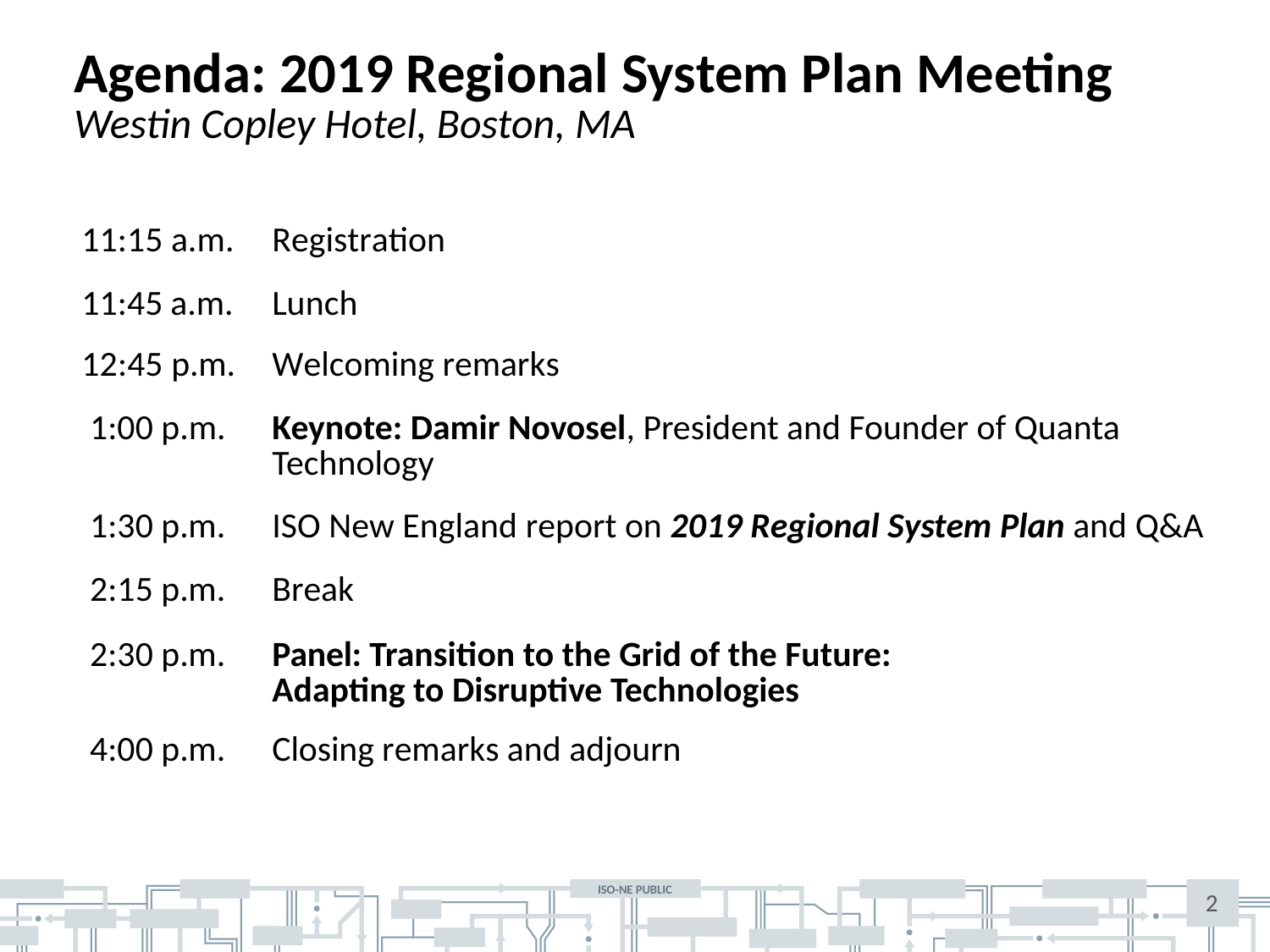

# Agenda: 2019 Regional System Plan Meeting Westin Copley Hotel, Boston, MA
| 11:15 a.m. | Registration |
| --- | --- |
| 11:45 a.m. | Lunch |
| 12:45 p.m. | Welcoming remarks |
| 1:00 p.m. | Keynote: Damir Novosel, President and Founder of Quanta Technology |
| 1:30 p.m. | ISO New England report on 2019 Regional System Plan and Q&A |
| 2:15 p.m. | Break |
| 2:30 p.m. | Panel: Transition to the Grid of the Future: Adapting to Disruptive Technologies |
| 4:00 p.m. | Closing remarks and adjourn |
2